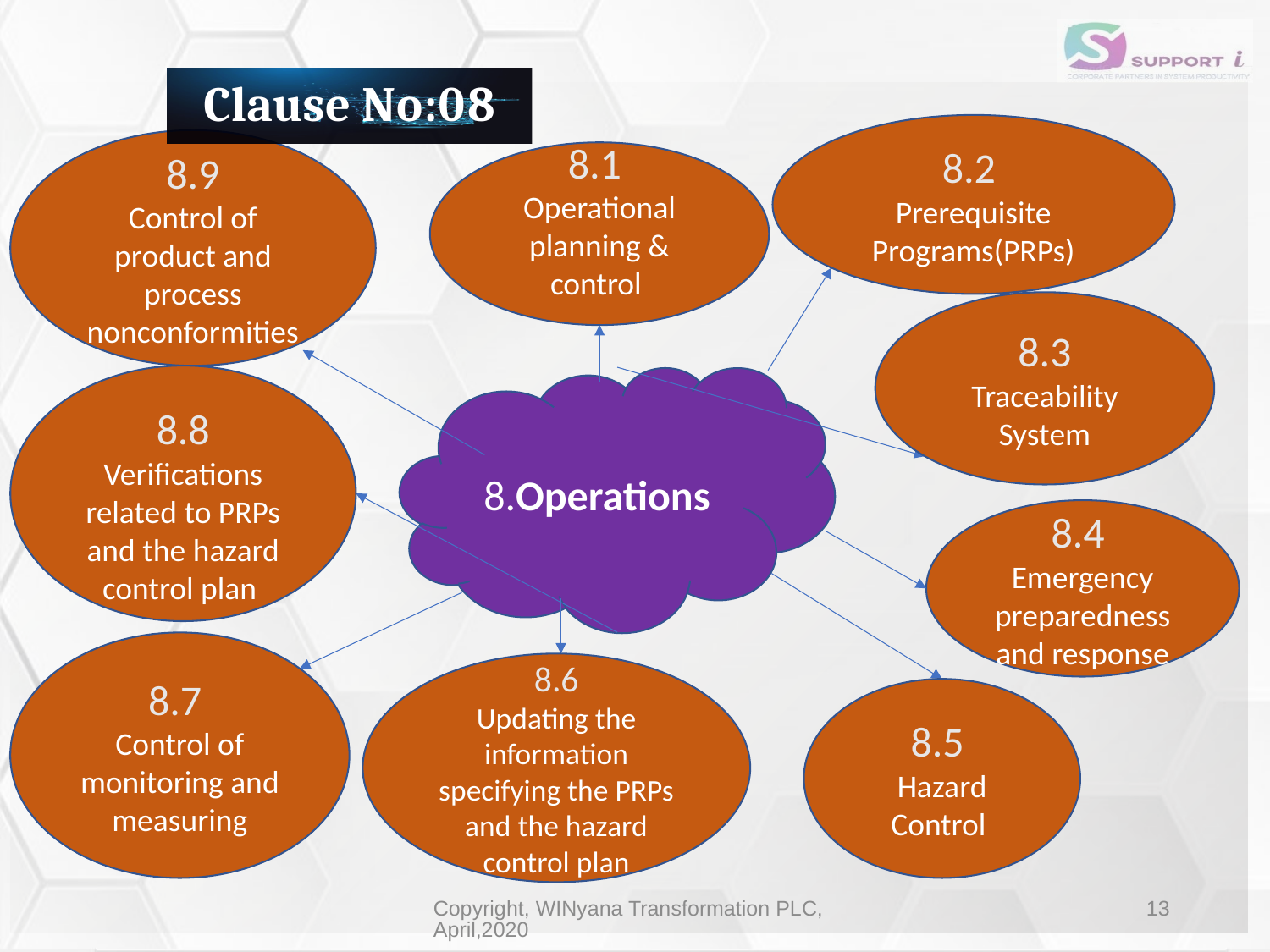

# Clause No:08
8.2
Prerequisite Programs(PRPs)
8.9
Control of product and process nonconformities
8.1
Operational planning & control

8.3
Traceability System

8.8
Verifications related to PRPs and the hazard control plan

8.Operations
8.4
Emergency preparedness and response
8.7
Control of monitoring and measuring
8.6
Updating the information specifying the PRPs and the hazard control plan
8.5
Hazard Control
Copyright, WINyana Transformation PLC, April,2020
13